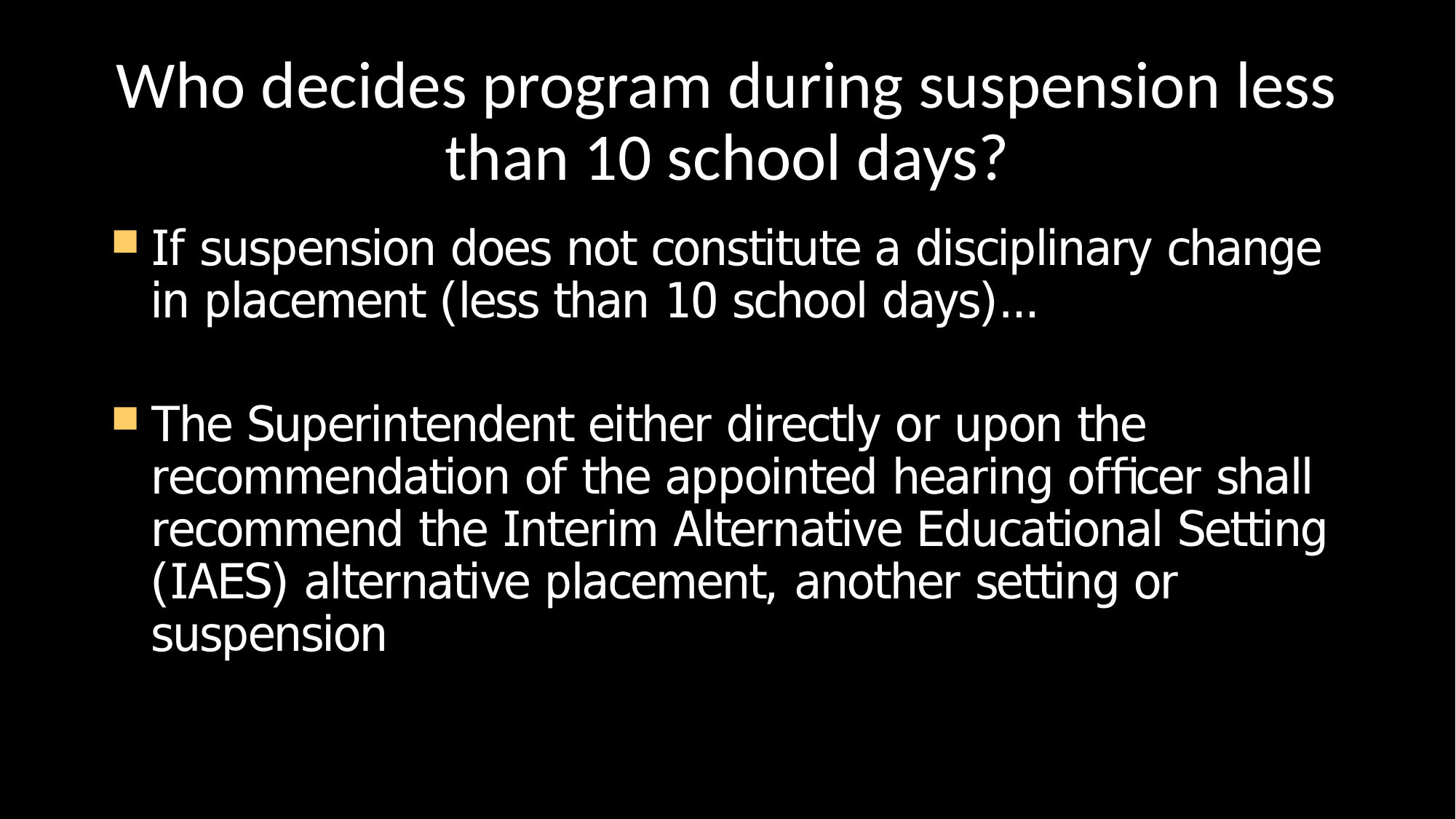

# Who decides program during suspension less than 10 school days?
If suspension does not constitute a disciplinary change in placement (less than 10 school days)…

The Superintendent either directly or upon the recommendation of the appointed hearing officer shall recommend the Interim Alternative Educational Setting (IAES) alternative placement, another setting or suspension